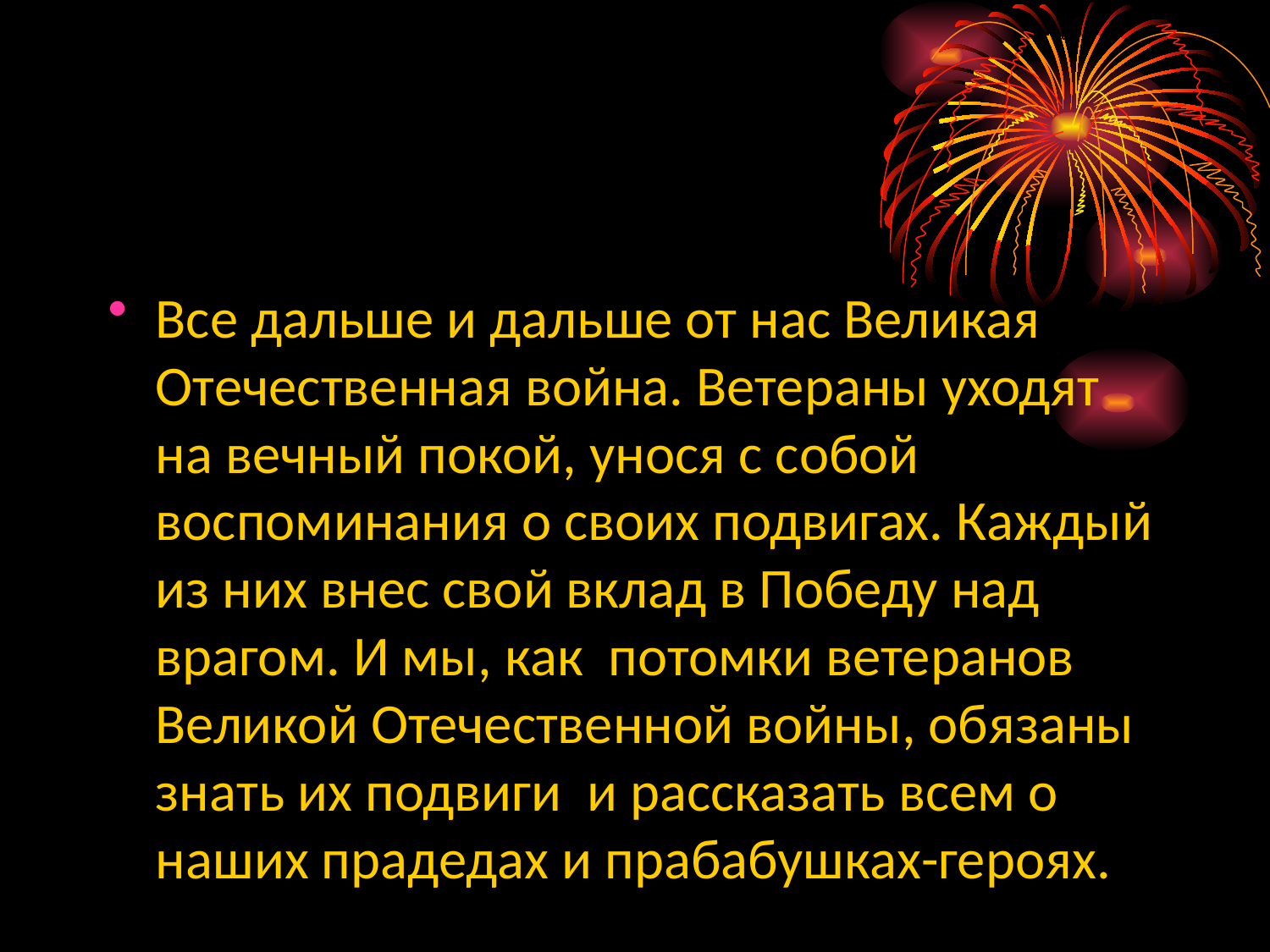

#
Все дальше и дальше от нас Великая Отечественная война. Ветераны уходят на вечный покой, унося с собой воспоминания о своих подвигах. Каждый из них внес свой вклад в Победу над врагом. И мы, как  потомки ветеранов Великой Отечественной войны, обязаны знать их подвиги  и рассказать всем о наших прадедах и прабабушках-героях.